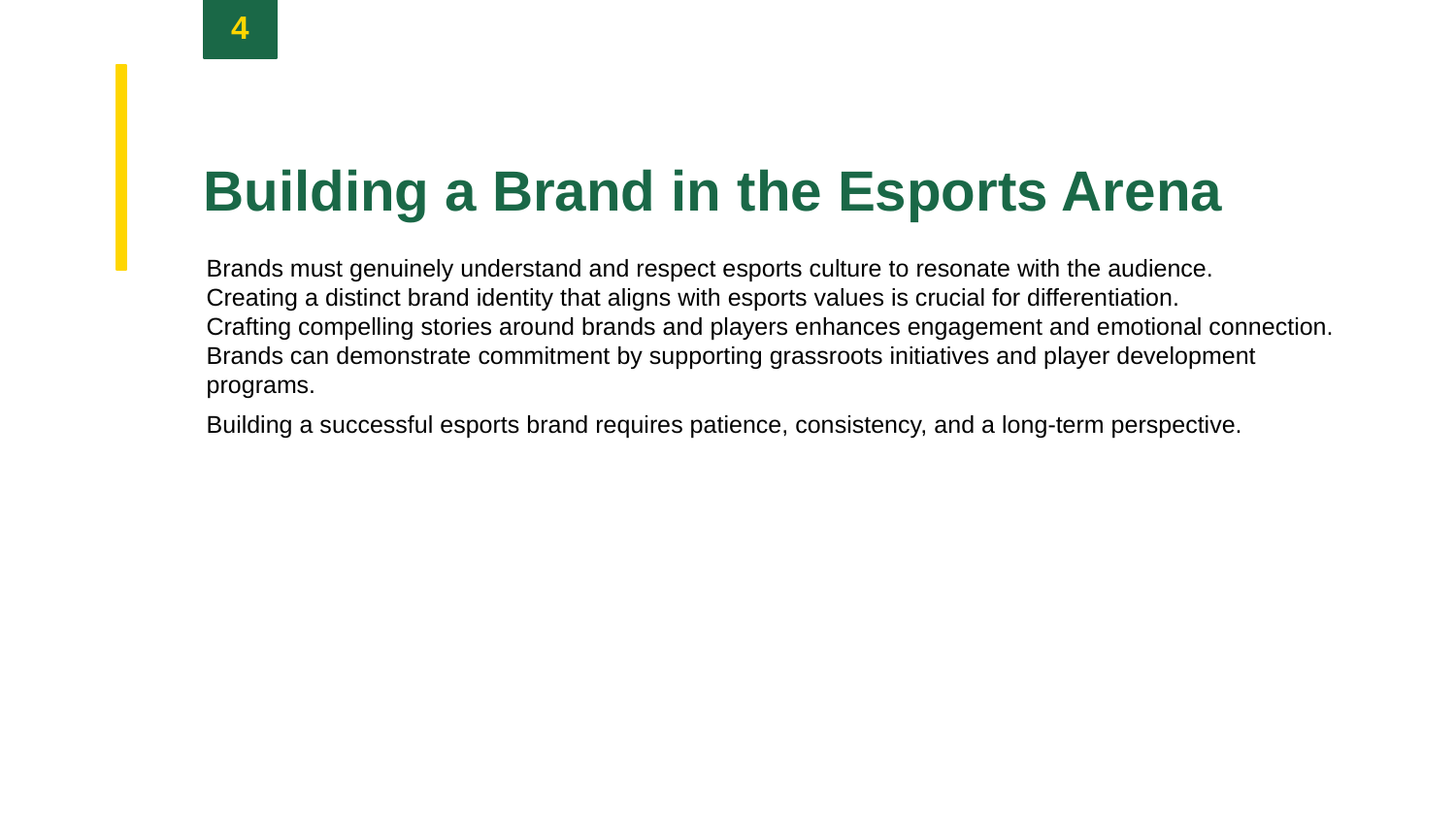

4

Building a Brand in the Esports Arena
Brands must genuinely understand and respect esports culture to resonate with the audience.
Creating a distinct brand identity that aligns with esports values is crucial for differentiation.
Crafting compelling stories around brands and players enhances engagement and emotional connection.
Brands can demonstrate commitment by supporting grassroots initiatives and player development programs.
Building a successful esports brand requires patience, consistency, and a long-term perspective.